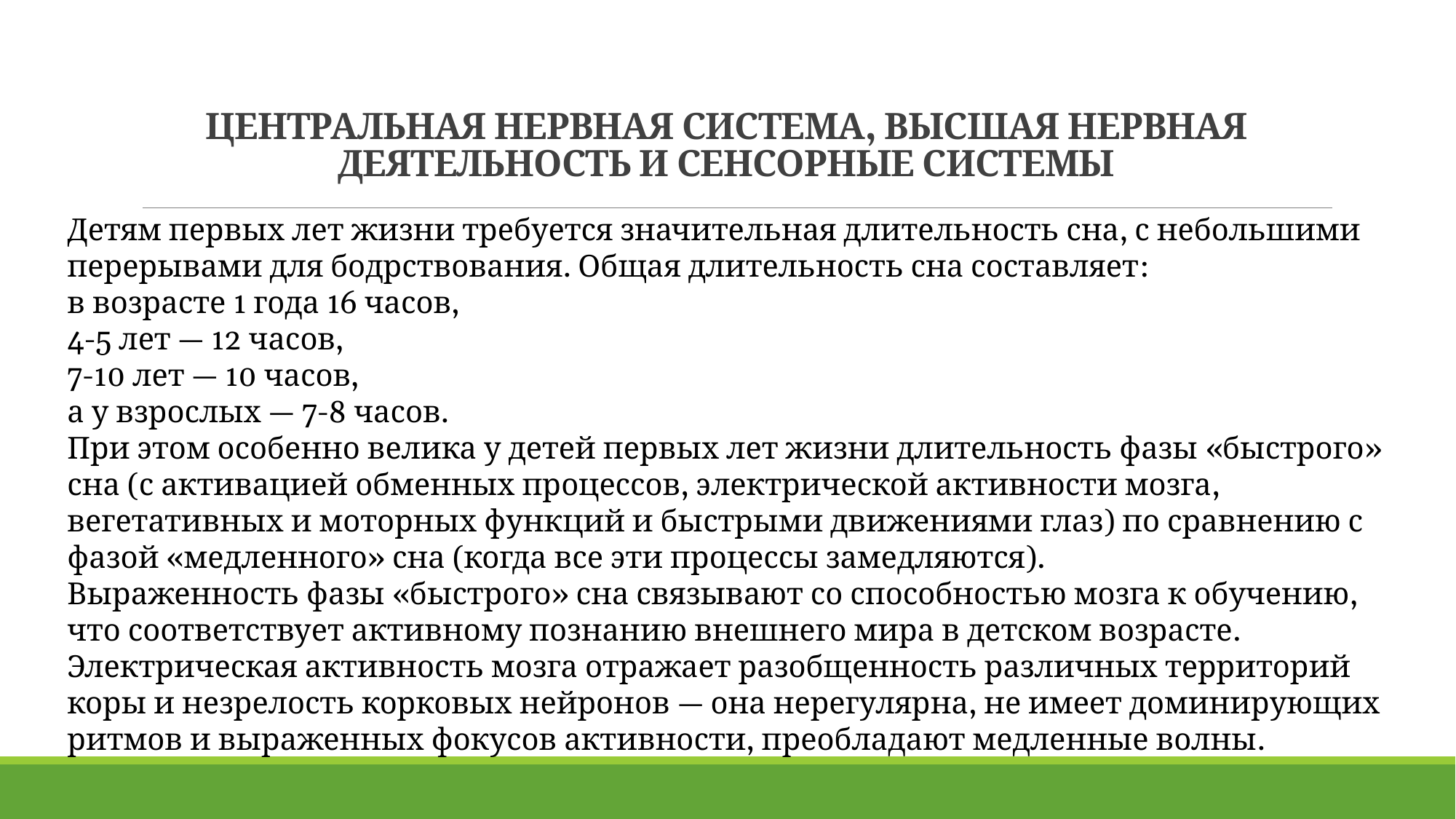

ЦЕНТРАЛЬНАЯ НЕРВНАЯ СИСТЕМА, ВЫСШАЯ НЕРВНАЯ ДЕЯТЕЛЬНОСТЬ И СЕНСОРНЫЕ СИСТЕМЫ
Детям первых лет жизни требуется значительная длительность сна, с небольшими перерывами для бодрствования. Общая длительность сна составляет:
в возрасте 1 года 16 часов,
4-5 лет — 12 часов,
7-10 лет — 10 часов,
а у взрослых — 7-8 часов.
При этом особенно велика у детей первых лет жизни длительность фазы «быстрого» сна (с активацией обменных процессов, электрической активности мозга, вегетативных и моторных функций и быстрыми движениями глаз) по сравнению с фазой «медленного» сна (когда все эти процессы замедляются).
Выраженность фазы «быстрого» сна связывают со способностью мозга к обучению, что соответствует активному познанию внешнего мира в детском возрасте.
Электрическая активность мозга отражает разобщенность различных территорий коры и незрелость корковых нейронов — она нерегулярна, не имеет доминирующих ритмов и выраженных фокусов активности, преобладают медленные волны.